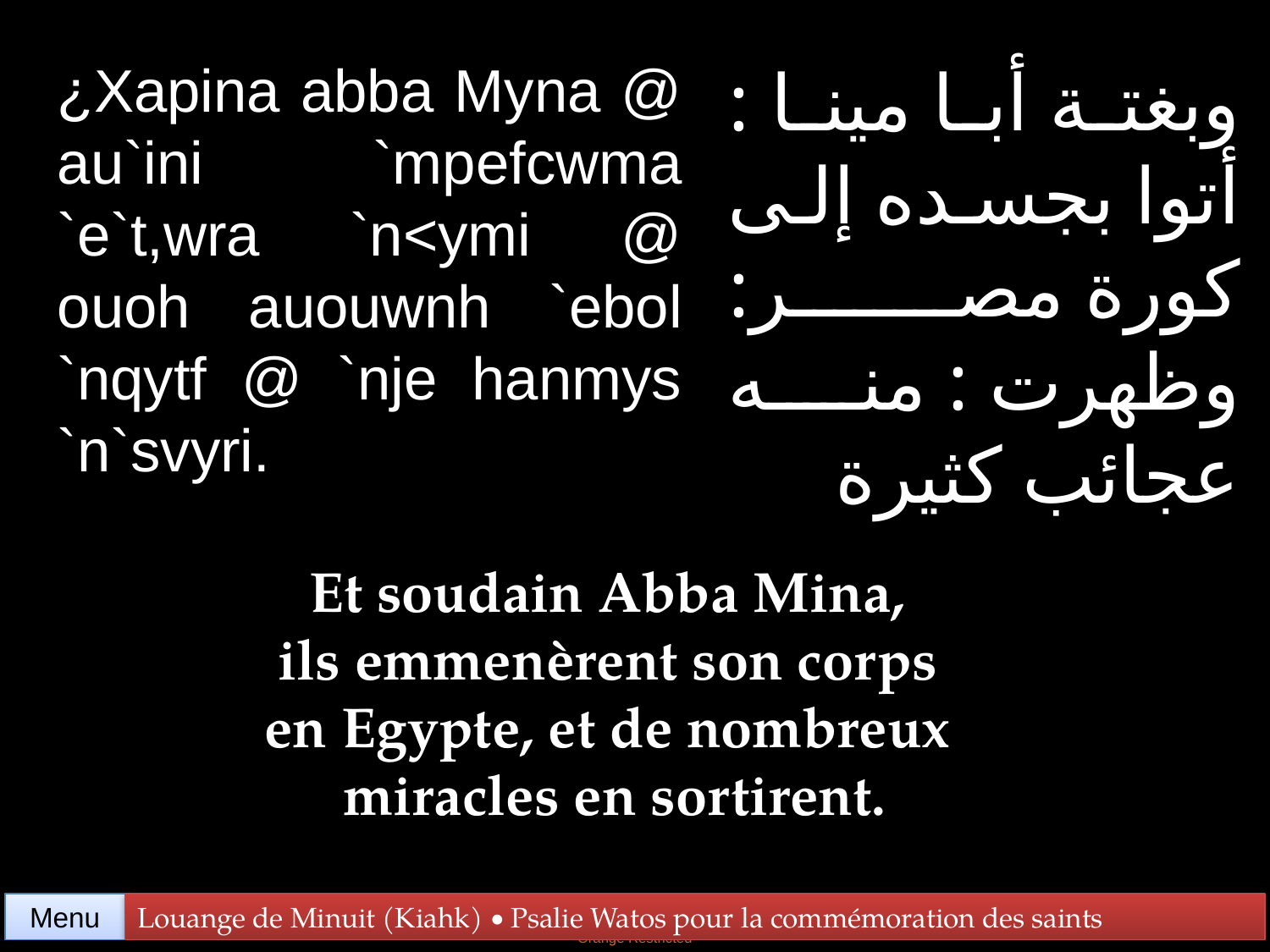

¿Xapina abba Myna @ au`ini `mpefcwma `e`t,wra `n<ymi @ ouoh auouwnh `ebol `nqytf @ `nje hanmys `n`svyri.
وبغتة أبا مينا : أتوا بجسده إلى كورة مصر: وظهرت : منه عجائب كثيرة
Et soudain Abba Mina,
ils emmenèrent son corps
en Egypte, et de nombreux
miracles en sortirent.
Menu
Louange de Minuit (Kiahk) • Psalie Watos pour la commémoration des saints